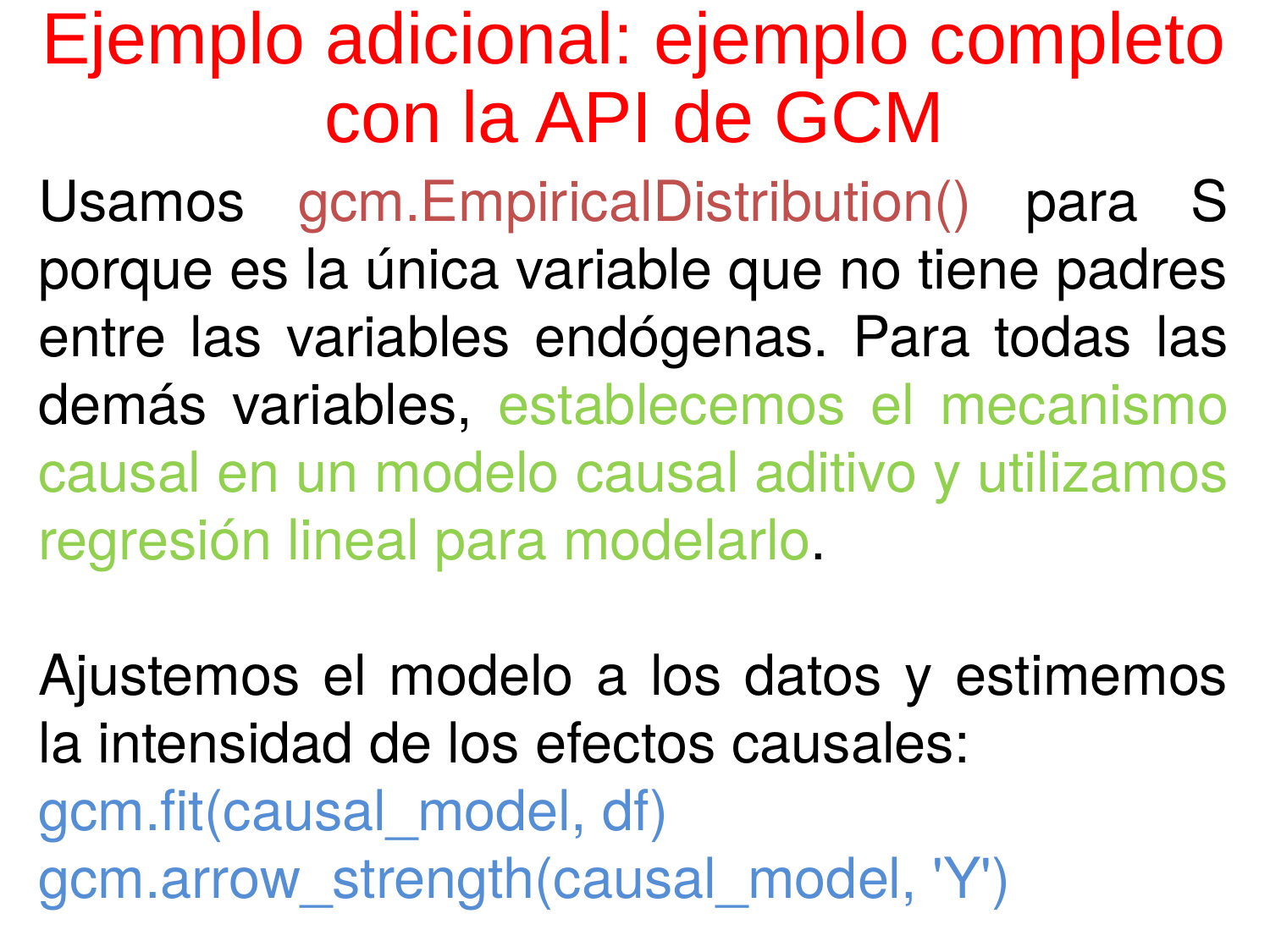

# Ejemplo adicional: ejemplo completo con la API de GCM
Usamos gcm.EmpiricalDistribution() para S porque es la única variable que no tiene padres entre las variables endógenas. Para todas las demás variables, establecemos el mecanismo causal en un modelo causal aditivo y utilizamos regresión lineal para modelarlo.

Ajustemos el modelo a los datos y estimemos la intensidad de los efectos causales:
gcm.fit(causal_model, df)
gcm.arrow_strength(causal_model, 'Y')